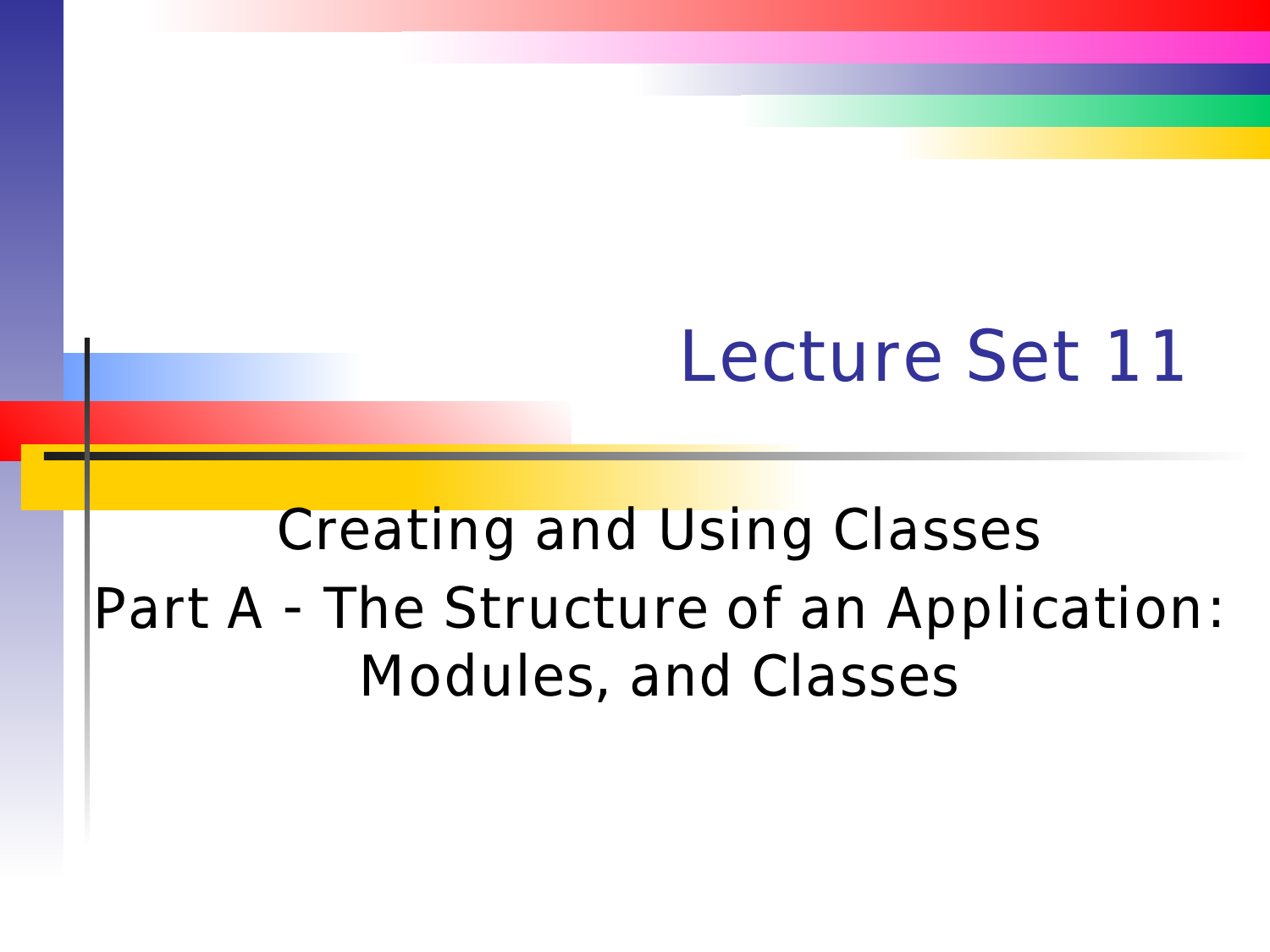

# Lecture Set 11
Creating and Using Classes
Part A - The Structure of an Application: Modules, and Classes